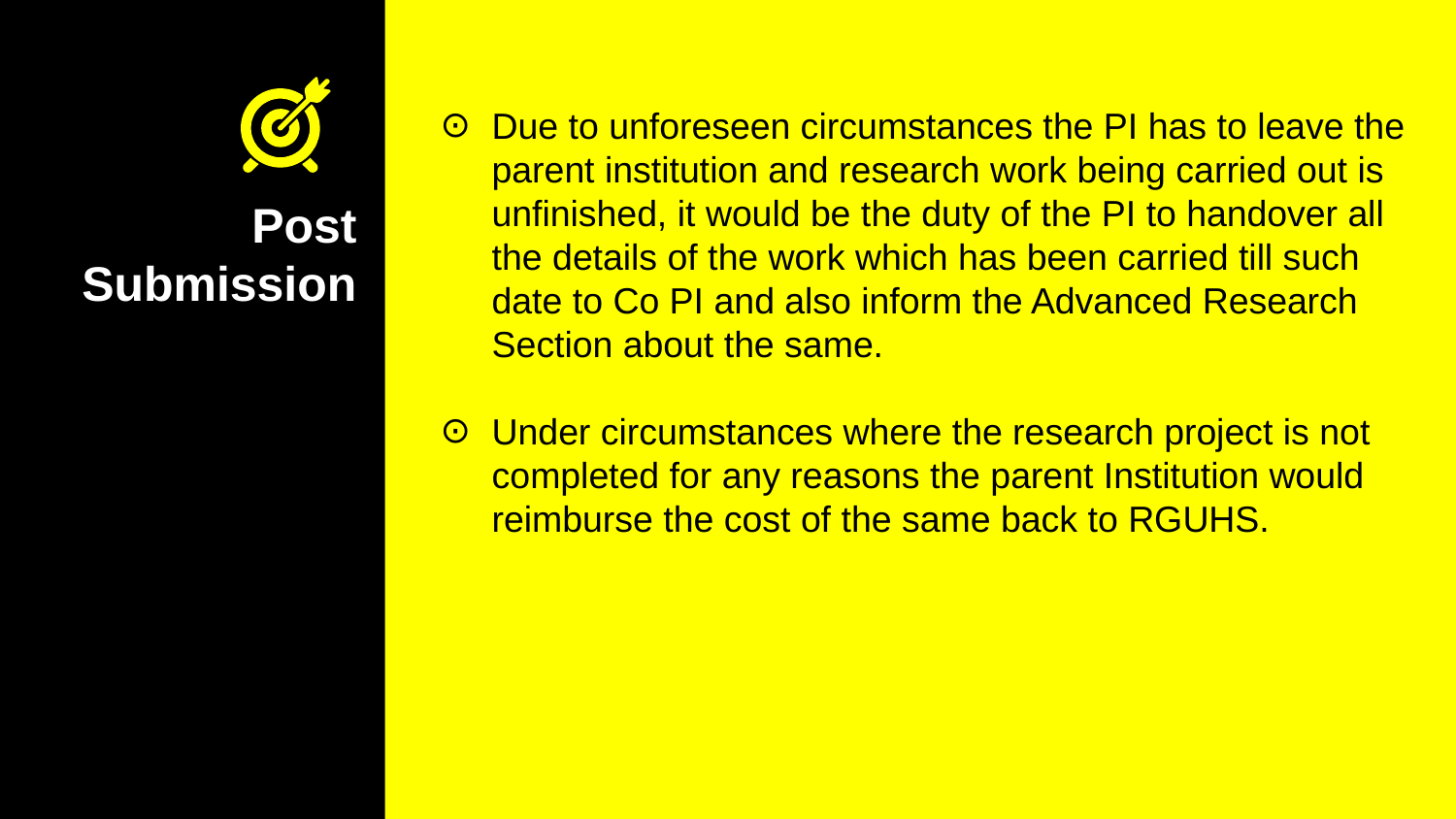

Due to unforeseen circumstances the PI has to leave the parent institution and research work being carried out is unfinished, it would be the duty of the PI to handover all the details of the work which has been carried till such date to Co PI and also inform the Advanced Research Section about the same.

Under circumstances where the research project is not completed for any reasons the parent Institution would reimburse the cost of the same back to RGUHS.
# Post Submission